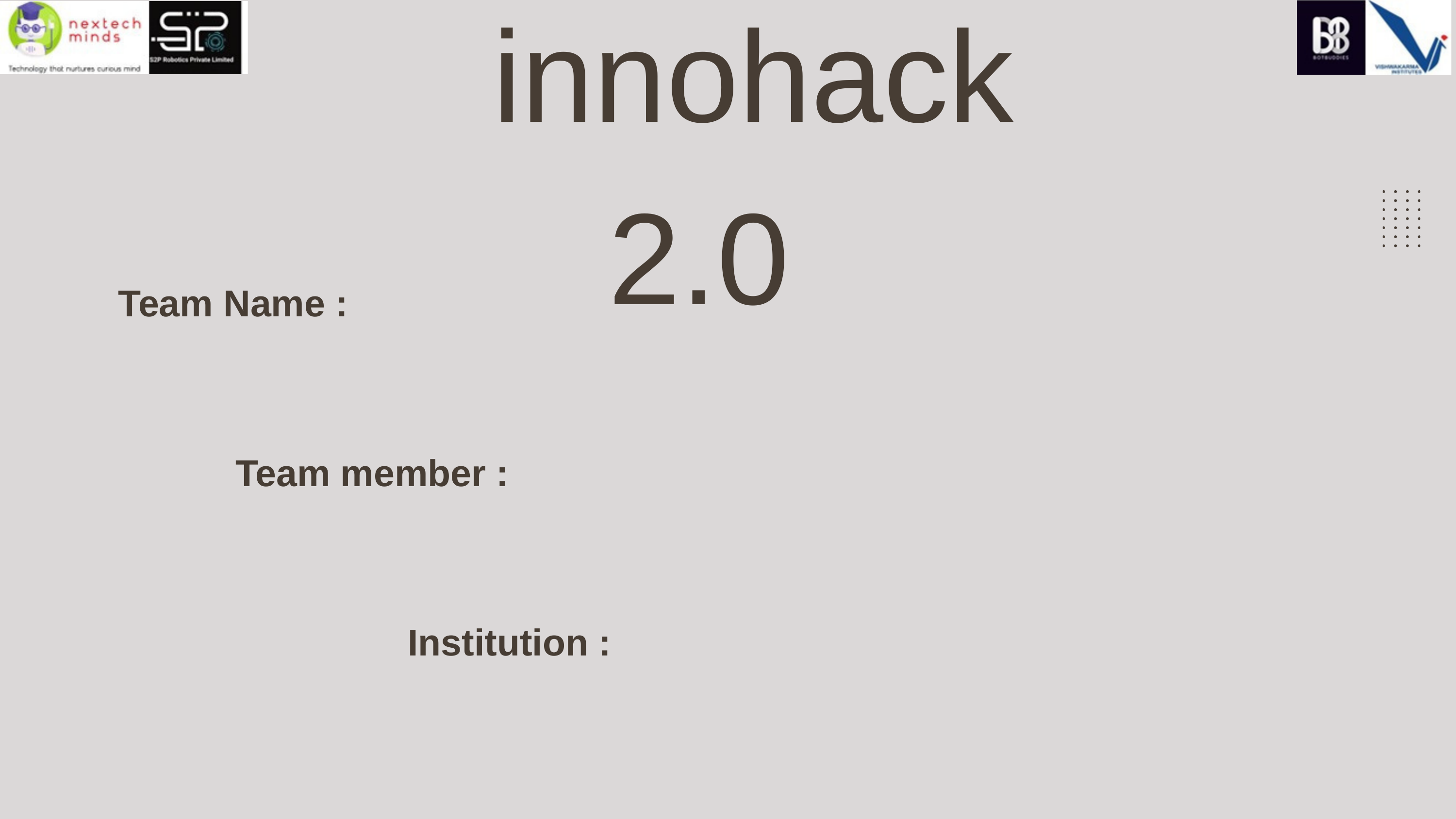

innohack 2.0

Team Name :
Team member :
Institution :